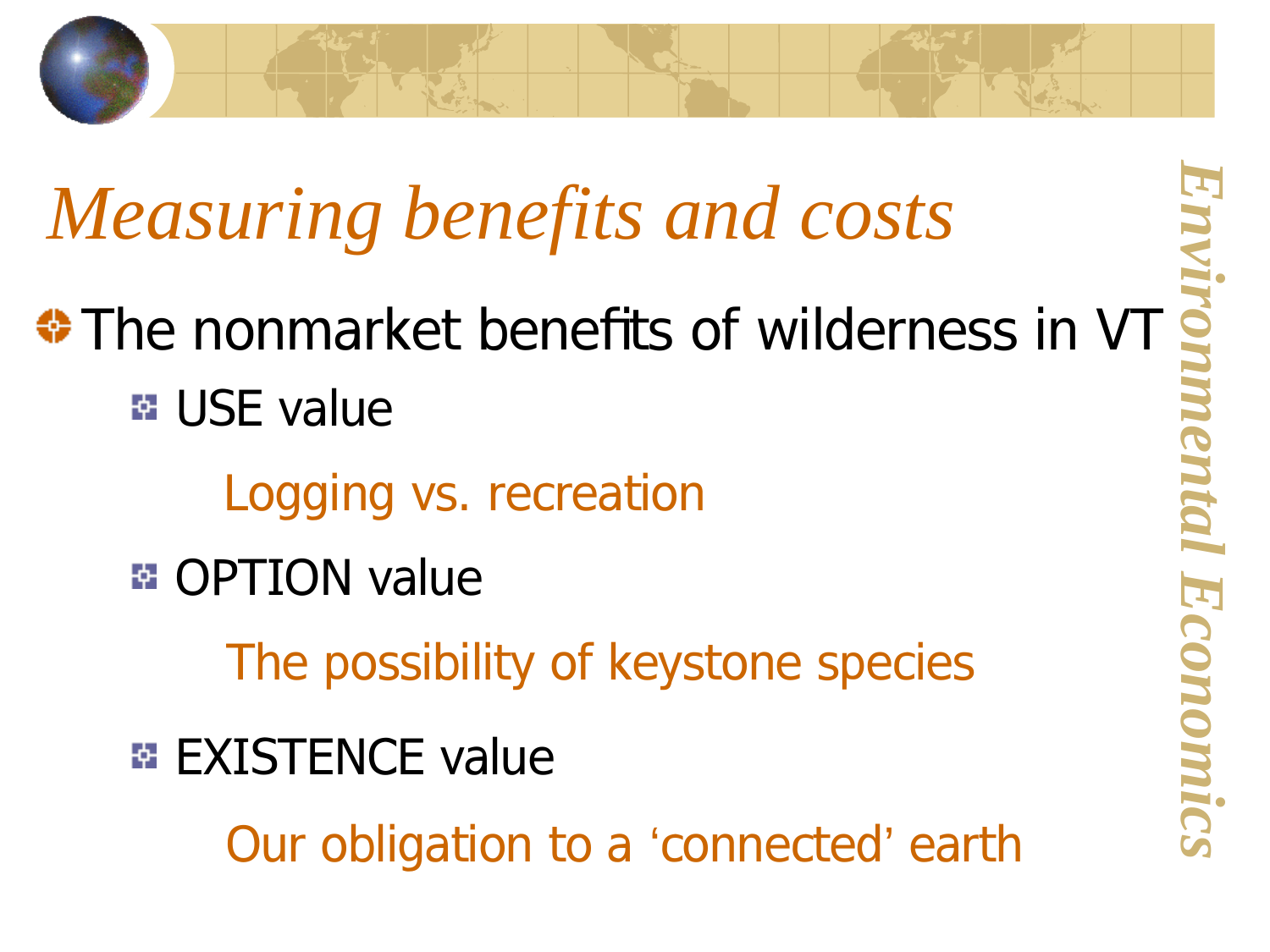

# Measuring benefits and costs
The nonmarket benefits of wilderness in VT
 USE value
Logging vs. recreation
 OPTION value
The possibility of keystone species
 EXISTENCE value
Our obligation to a ‘connected’ earth